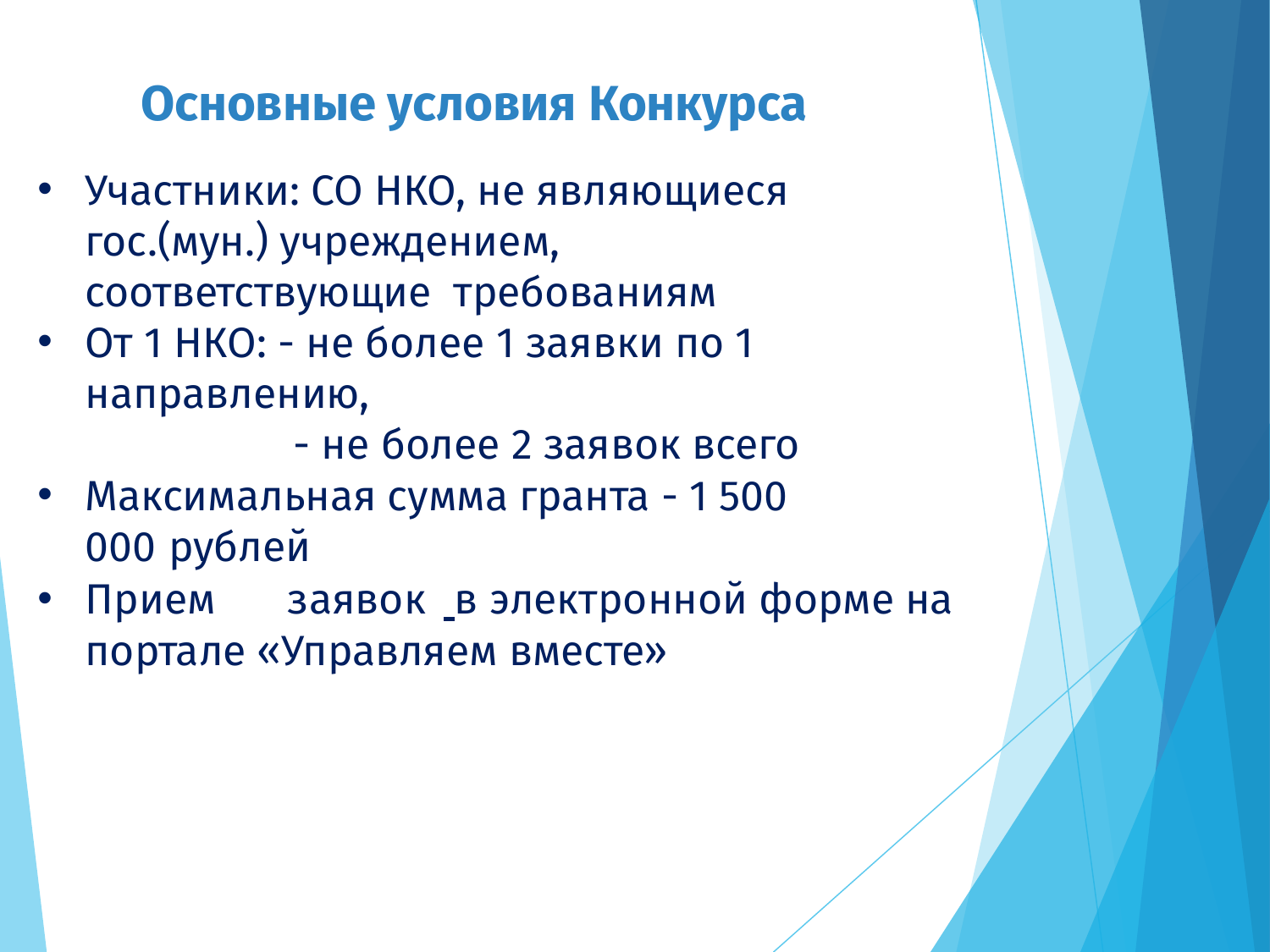

# Основные условия Конкурса
Участники: СО НКО, не являющиеся  гос.(мун.) учреждением, соответствующие  требованиям
От 1 НКО: - не более 1 заявки по 1 направлению,
- не более 2 заявок всего
Максимальная сумма гранта - 1 500 000 рублей
Прием	заявок	 в электронной форме на портале «Управляем вместе»